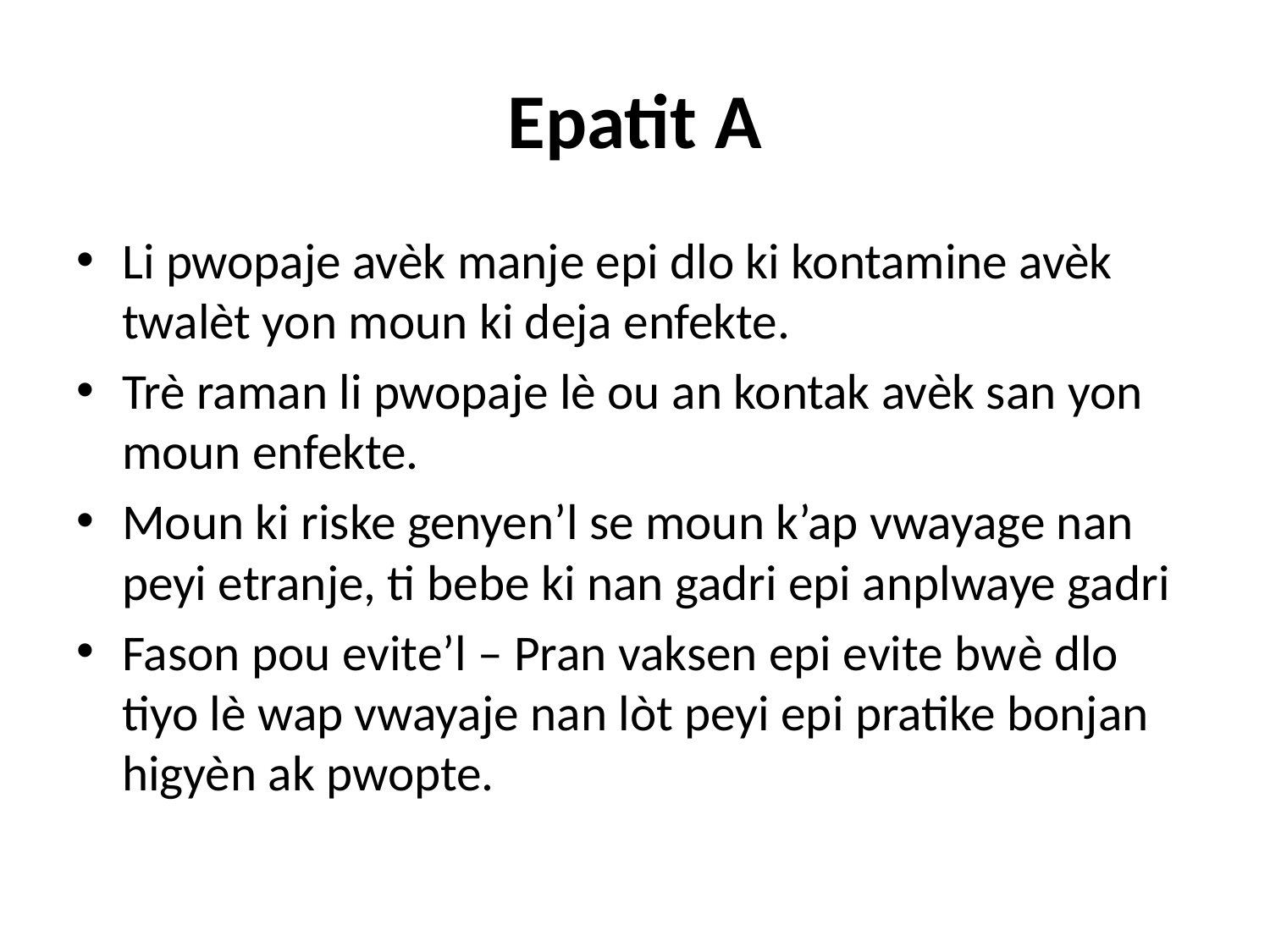

# Epatit A
Li pwopaje avèk manje epi dlo ki kontamine avèk twalèt yon moun ki deja enfekte.
Trè raman li pwopaje lè ou an kontak avèk san yon moun enfekte.
Moun ki riske genyen’l se moun k’ap vwayage nan peyi etranje, ti bebe ki nan gadri epi anplwaye gadri
Fason pou evite’l – Pran vaksen epi evite bwè dlo tiyo lè wap vwayaje nan lòt peyi epi pratike bonjan higyèn ak pwopte.